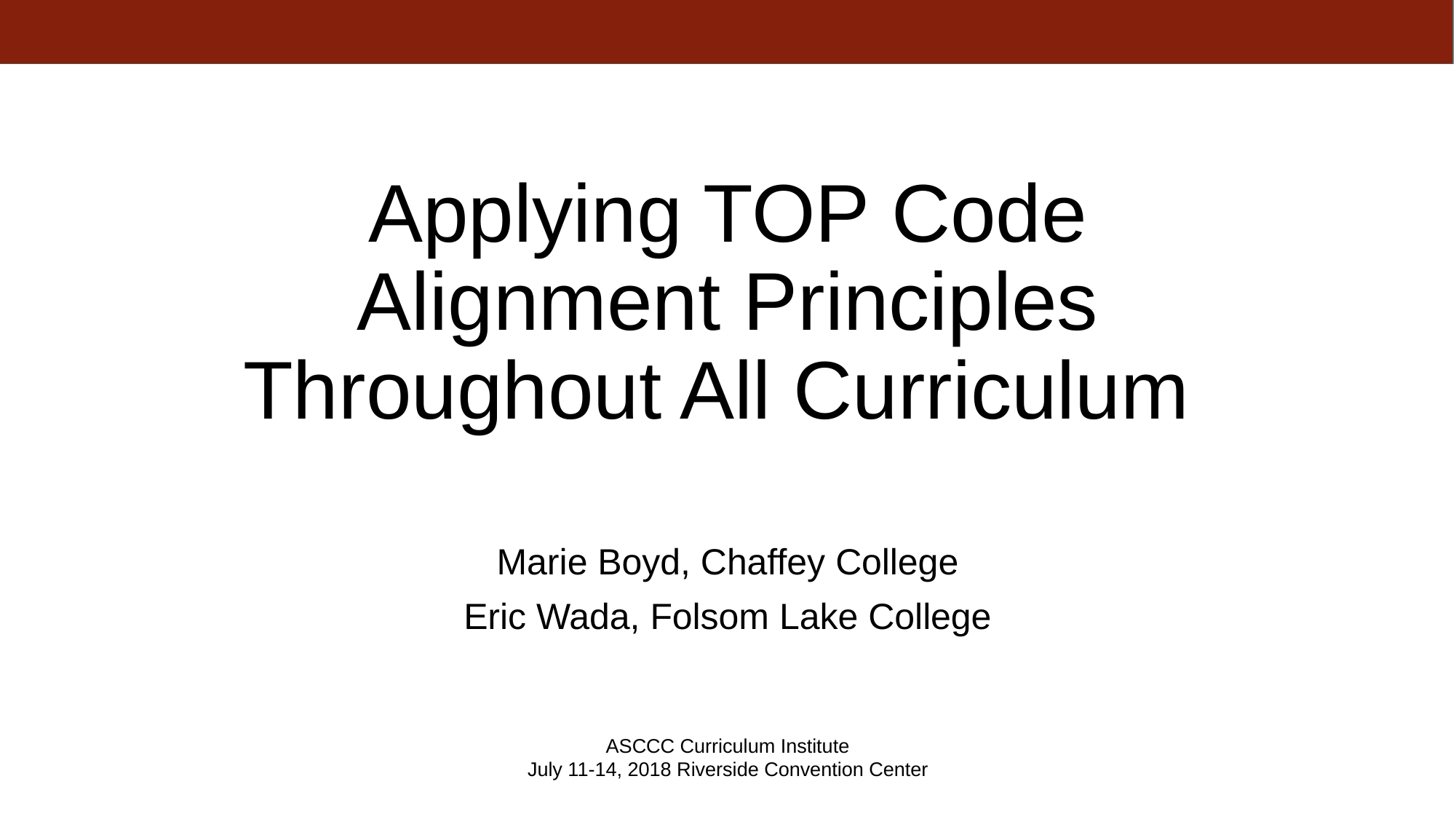

# Applying TOP Code
Alignment Principles
Throughout All Curriculum
Marie Boyd, Chaffey College
Eric Wada, Folsom Lake College
ASCCC Curriculum Institute
July 11-14, 2018 Riverside Convention Center